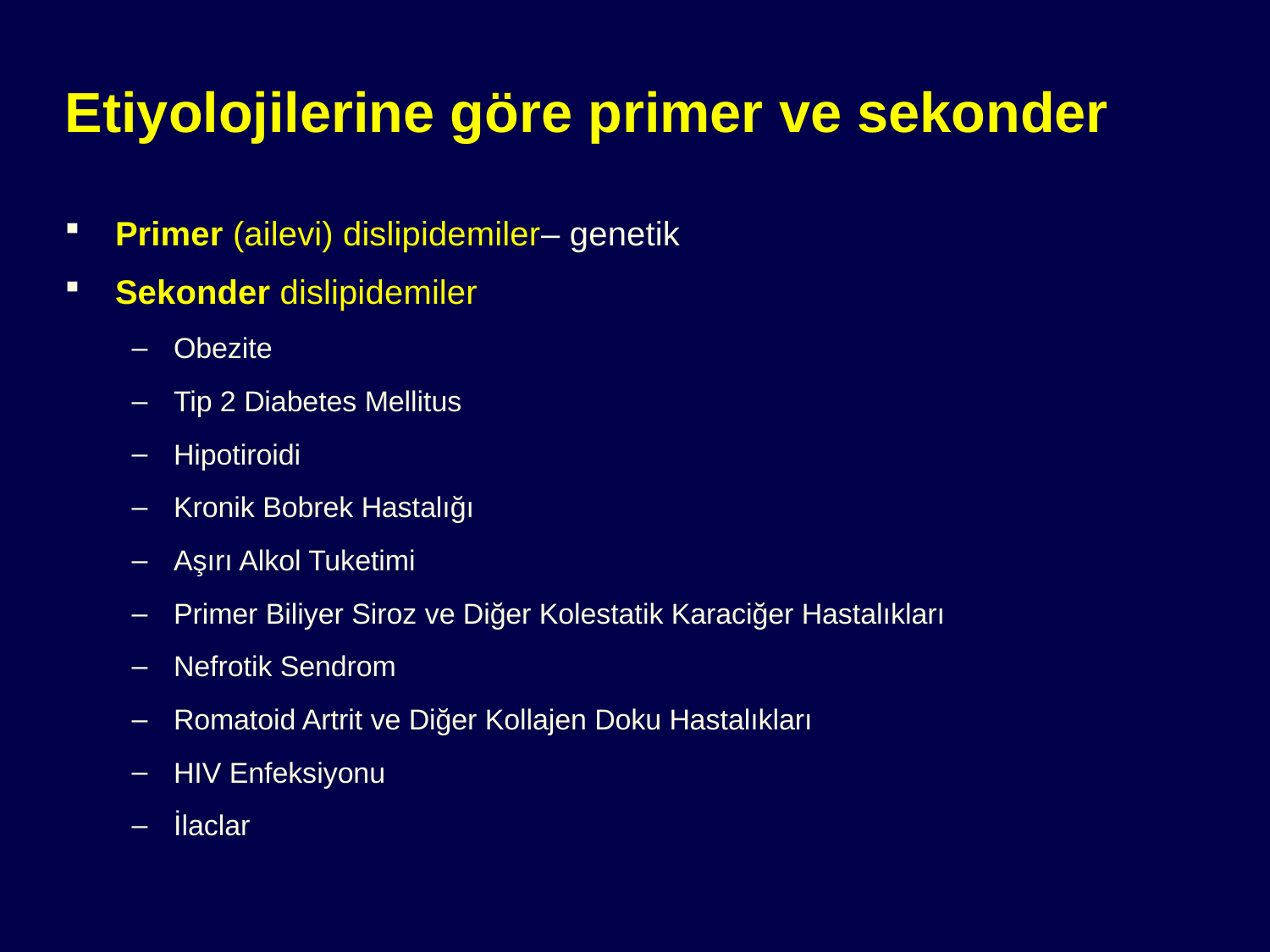

# Etiyolojilerine göre primer ve sekonder
Primer (ailevi) dislipidemiler– genetik
Sekonder dislipidemiler
Obezite
Tip 2 Diabetes Mellitus
Hipotiroidi
Kronik Bobrek Hastalığı
Aşırı Alkol Tuketimi
Primer Biliyer Siroz ve Diğer Kolestatik Karaciğer Hastalıkları
Nefrotik Sendrom
Romatoid Artrit ve Diğer Kollajen Doku Hastalıkları
HIV Enfeksiyonu
İlaclar